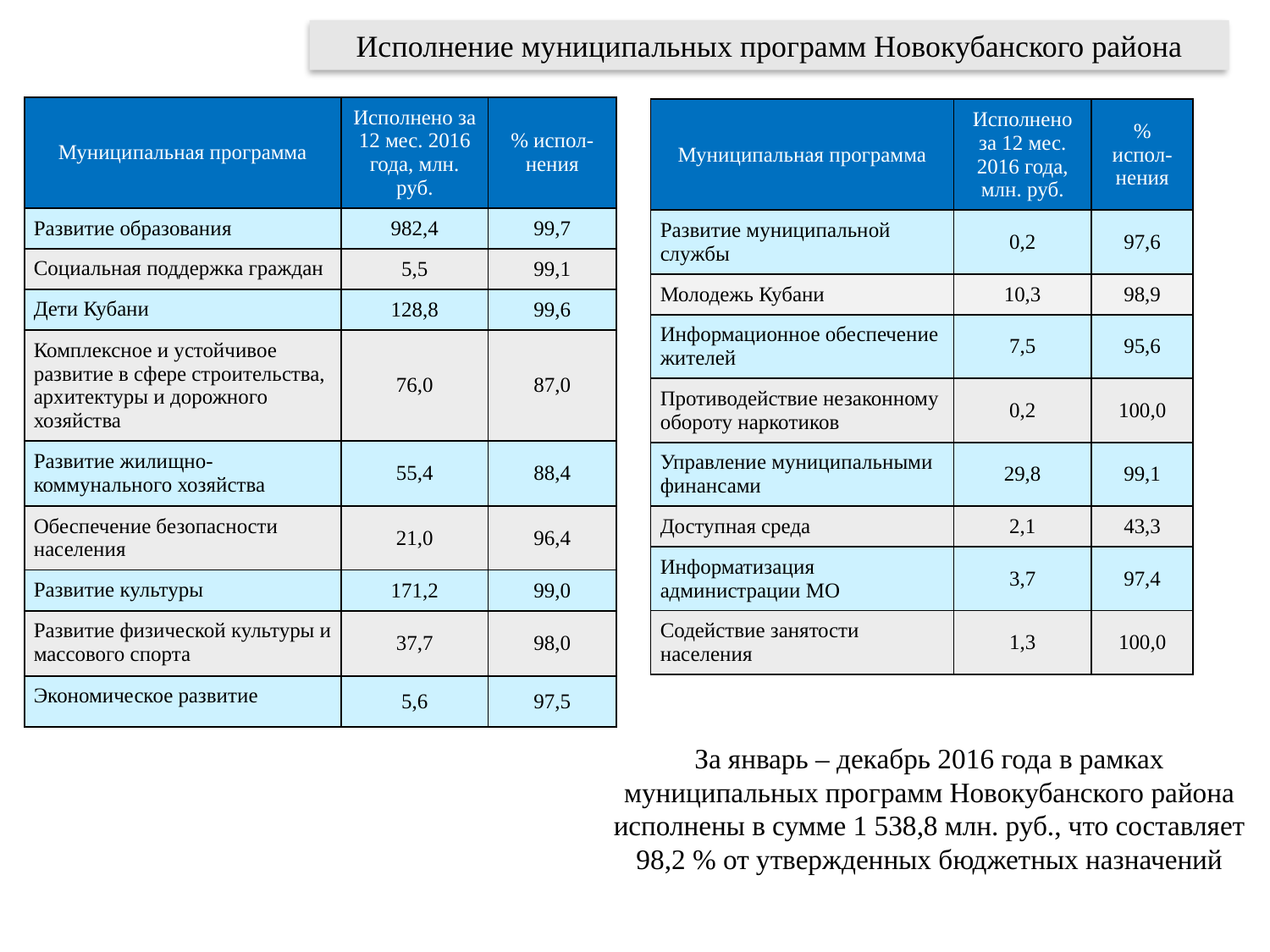

# Исполнение муниципальных программ Новокубанского района
| Муниципальная программа | Исполнено за 12 мес. 2016 года, млн. руб. | % испол-нения |
| --- | --- | --- |
| Развитие образования | 982,4 | 99,7 |
| Социальная поддержка граждан | 5,5 | 99,1 |
| Дети Кубани | 128,8 | 99,6 |
| Комплексное и устойчивое развитие в сфере строительства, архитектуры и дорожного хозяйства | 76,0 | 87,0 |
| Развитие жилищно-коммунального хозяйства | 55,4 | 88,4 |
| Обеспечение безопасности населения | 21,0 | 96,4 |
| Развитие культуры | 171,2 | 99,0 |
| Развитие физической культуры и массового спорта | 37,7 | 98,0 |
| Экономическое развитие | 5,6 | 97,5 |
| Муниципальная программа | Исполнено за 12 мес. 2016 года, млн. руб. | % испол-нения |
| --- | --- | --- |
| Развитие муниципальной службы | 0,2 | 97,6 |
| Молодежь Кубани | 10,3 | 98,9 |
| Информационное обеспечение жителей | 7,5 | 95,6 |
| Противодействие незаконному обороту наркотиков | 0,2 | 100,0 |
| Управление муниципальными финансами | 29,8 | 99,1 |
| Доступная среда | 2,1 | 43,3 |
| Информатизация администрации МО | 3,7 | 97,4 |
| Содействие занятости населения | 1,3 | 100,0 |
За январь – декабрь 2016 года в рамках муниципальных программ Новокубанского района исполнены в сумме 1 538,8 млн. руб., что составляет 98,2 % от утвержденных бюджетных назначений